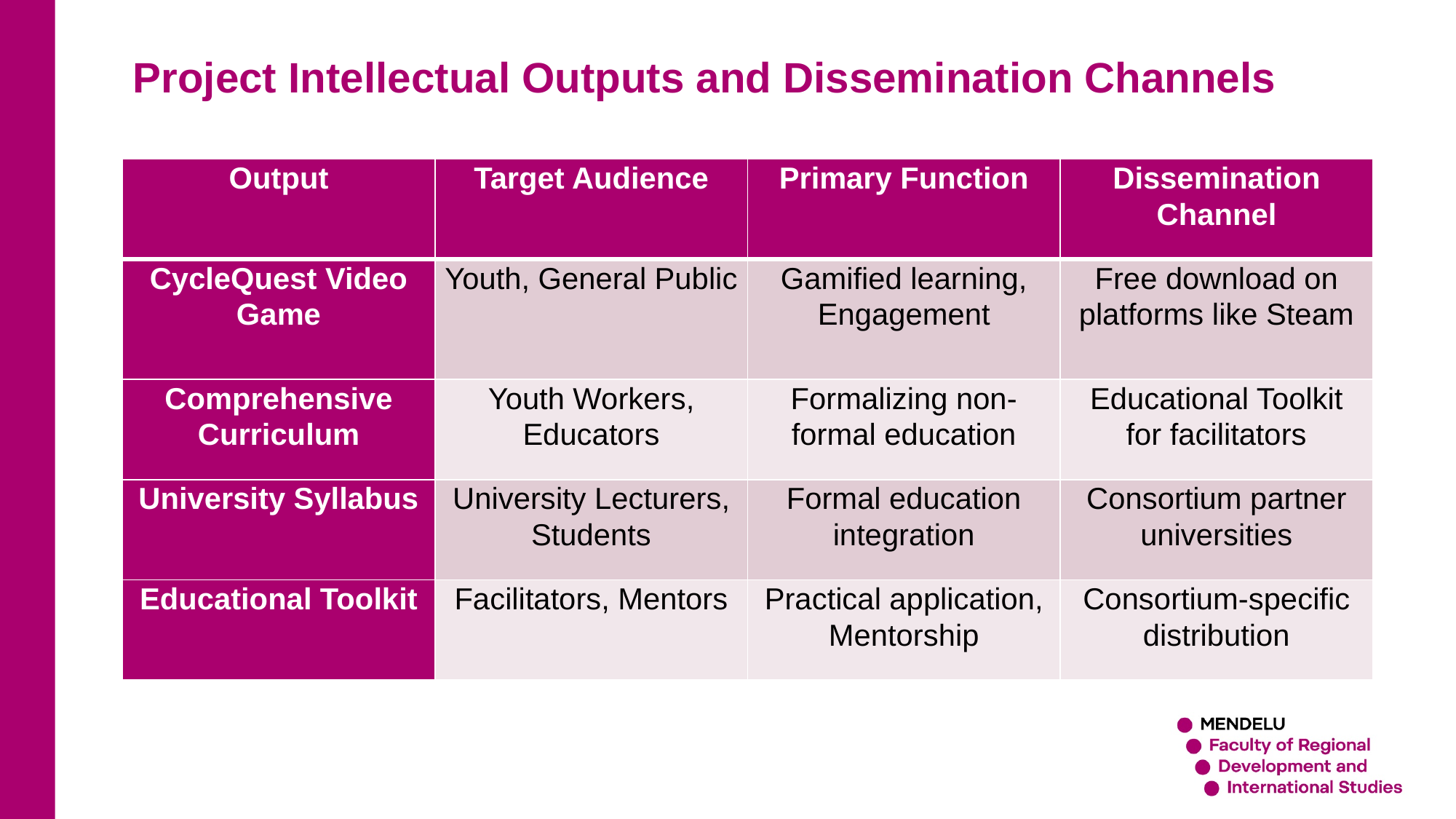

Project Intellectual Outputs and Dissemination Channels

| Output | Target Audience | Primary Function | Dissemination Channel |
| --- | --- | --- | --- |
| CycleQuest Video Game | Youth, General Public | Gamified learning, Engagement | Free download on platforms like Steam |
| Comprehensive Curriculum | Youth Workers, Educators | Formalizing non-formal education | Educational Toolkit for facilitators |
| University Syllabus | University Lecturers, Students | Formal education integration | Consortium partner universities |
| Educational Toolkit | Facilitators, Mentors | Practical application, Mentorship | Consortium-specific distribution |